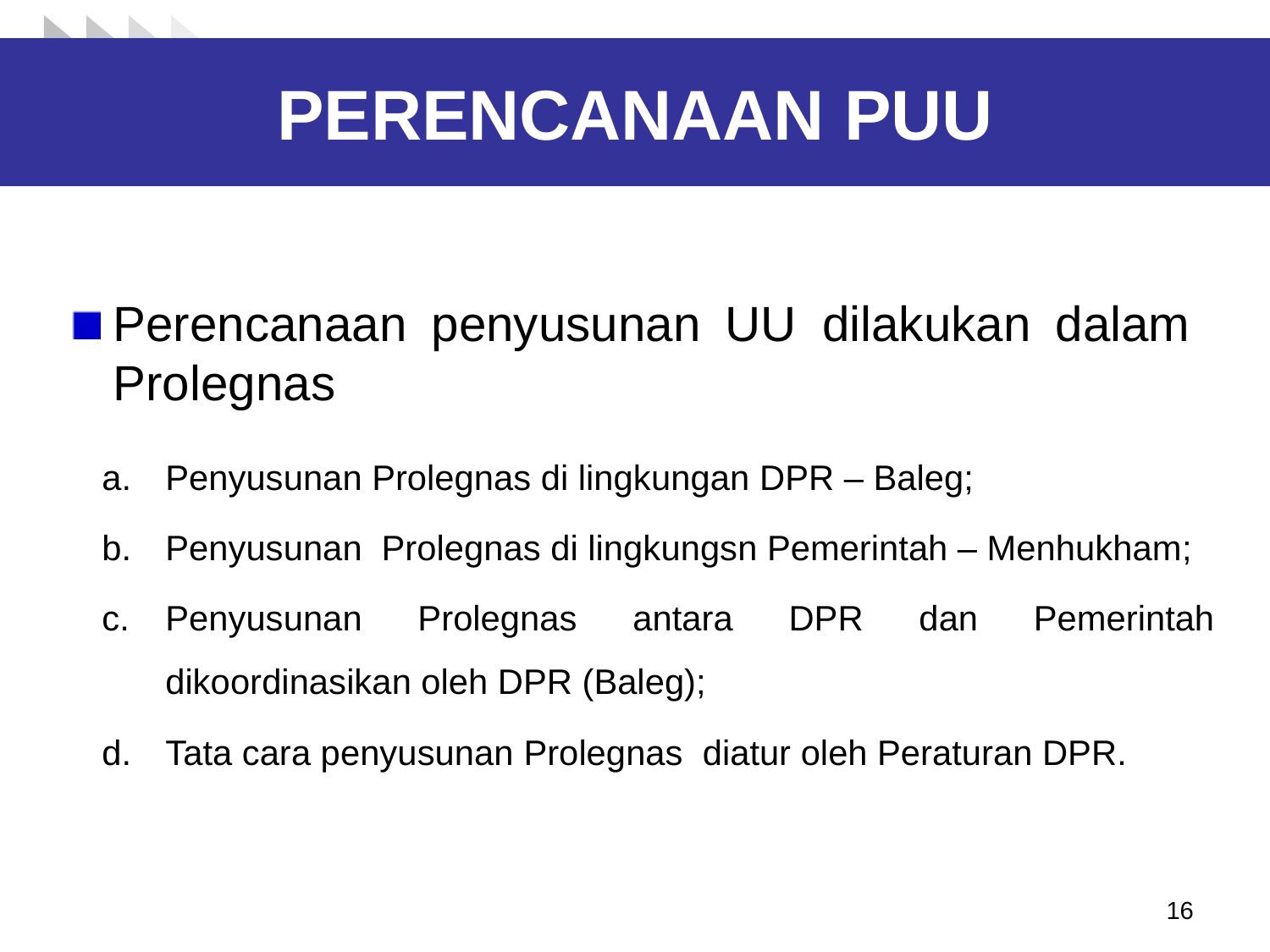

# PERENCANAAN PUU
Perencanaan penyusunan UU dilakukan dalam  Prolegnas

a.	Penyusunan Prolegnas di lingkungan DPR – Baleg;
b.	Penyusunan  Prolegnas di lingkungsn Pemerintah – Menhukham;
c.	Penyusunan Prolegnas antara DPR dan Pemerintah dikoordinasikan oleh DPR (Baleg);
d.	Tata cara penyusunan Prolegnas  diatur oleh Peraturan DPR.
16